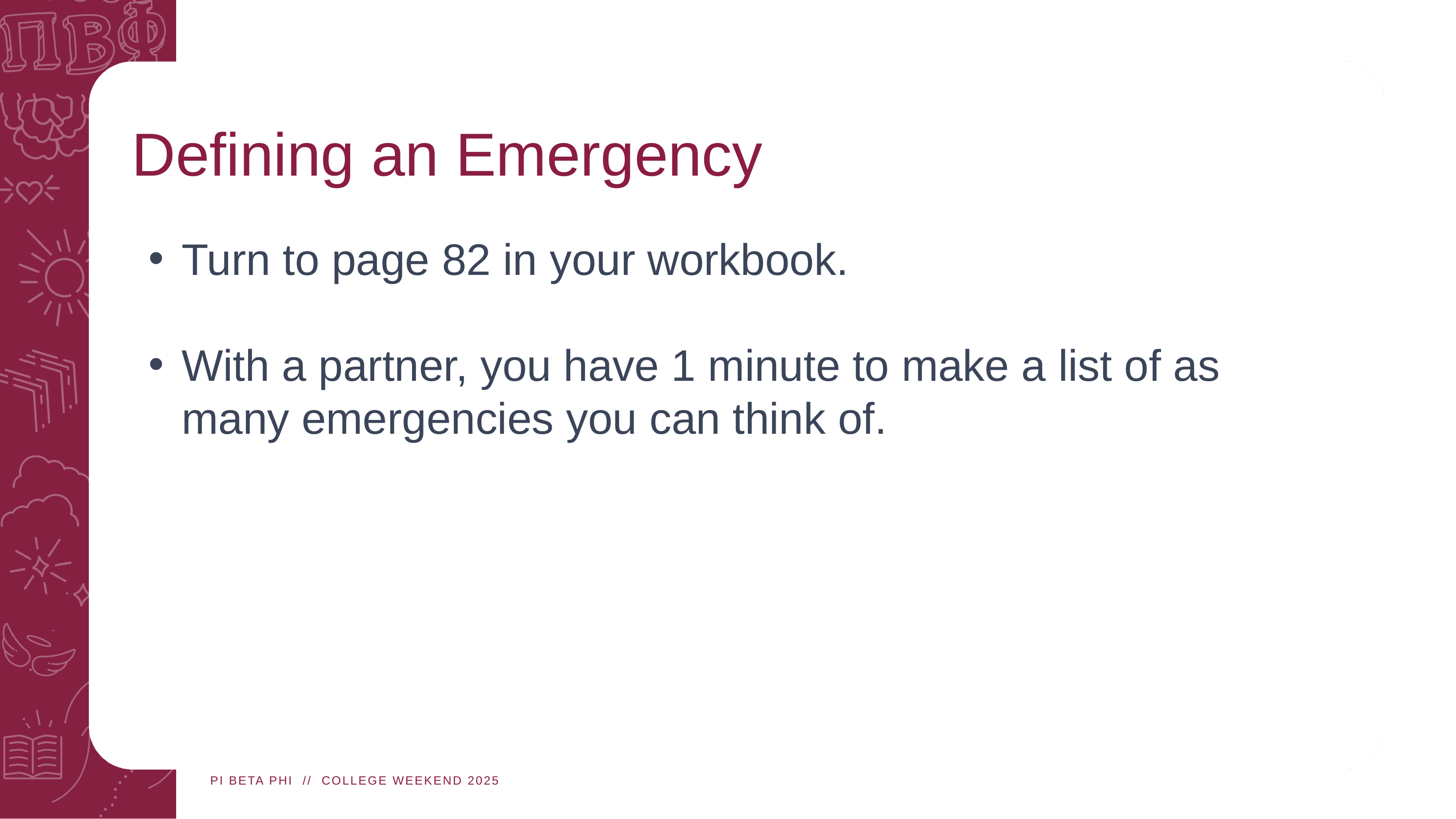

# Defining an Emergency
Turn to page 82 in your workbook.

With a partner, you have 1 minute to make a list of as many emergencies you can think of.